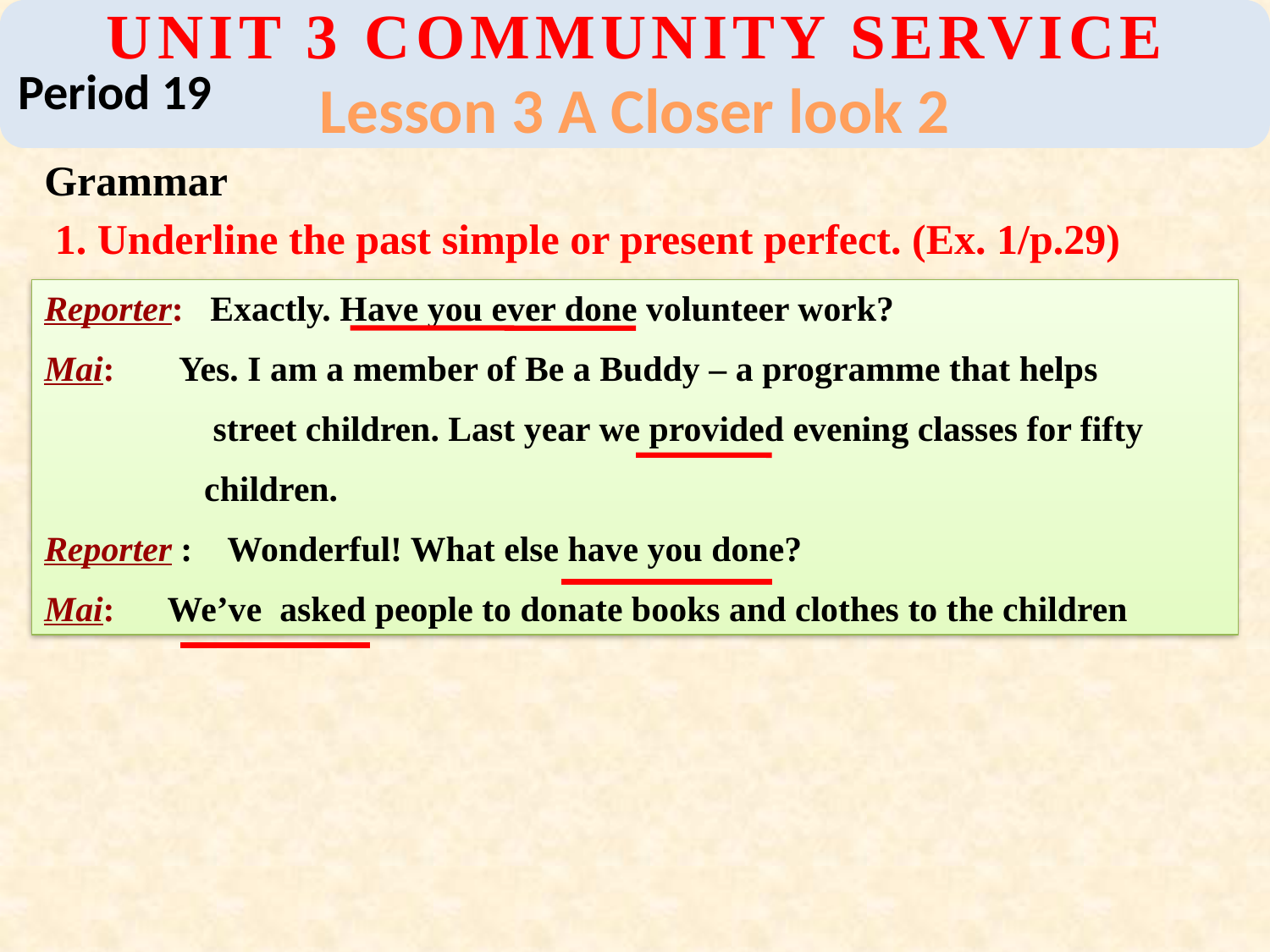

UNIT 3 COMMUNITY SERVICE
Period 19
Lesson 3 A Closer look 2
Grammar
1. Underline the past simple or present perfect. (Ex. 1/p.29)
Reporter:   Exactly. Have you ever done volunteer work?
Mai:	 Yes. I am a member of Be a Buddy – a programme that helps
                   street children. Last year we provided evening classes for fifty
                  children.
Reporter :    Wonderful! What else have you done?
Mai:      We’ve  asked people to donate books and clothes to the children